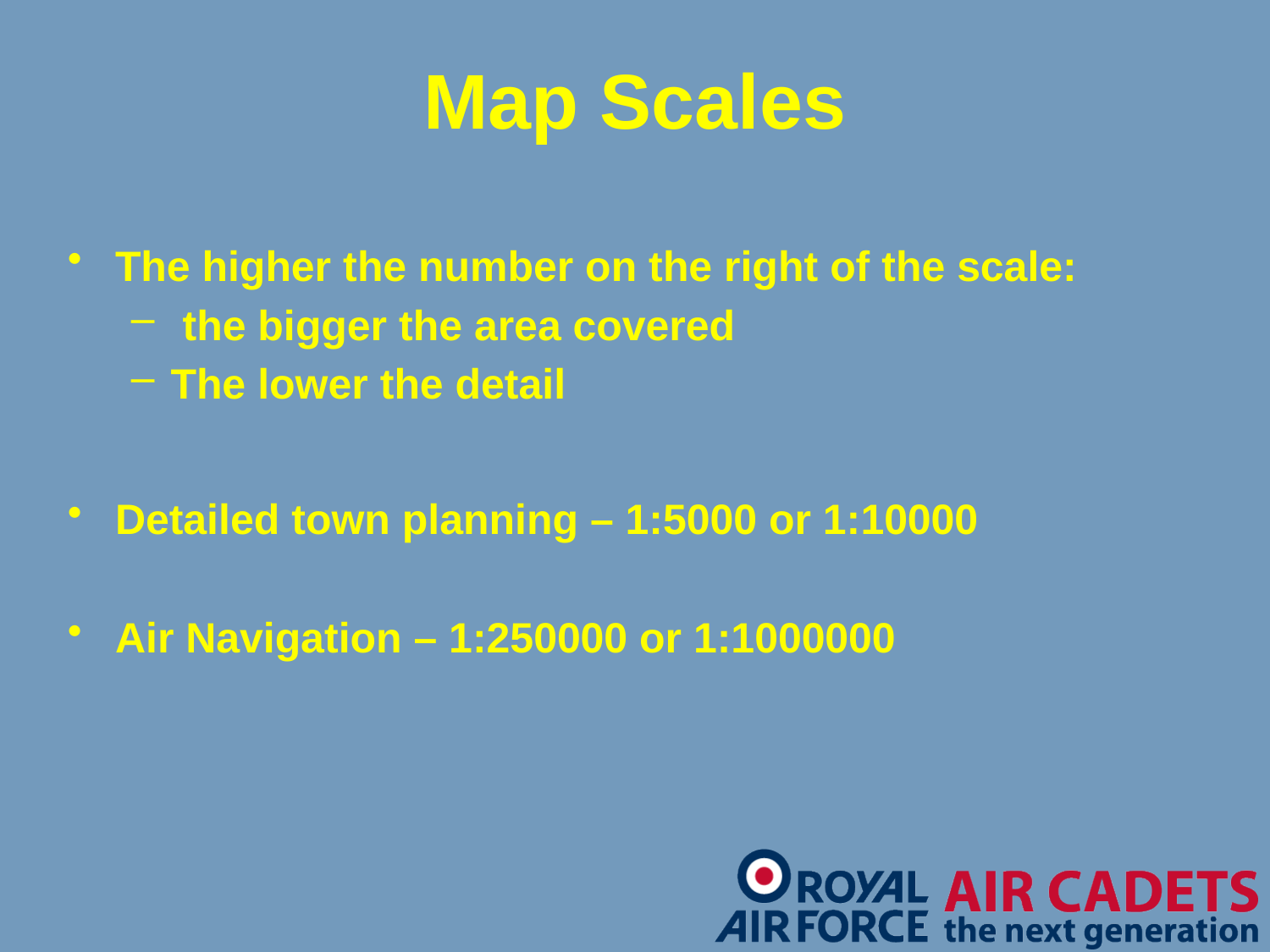

# Map Scales
The higher the number on the right of the scale:
 the bigger the area covered
The lower the detail

Detailed town planning – 1:5000 or 1:10000

Air Navigation – 1:250000 or 1:1000000